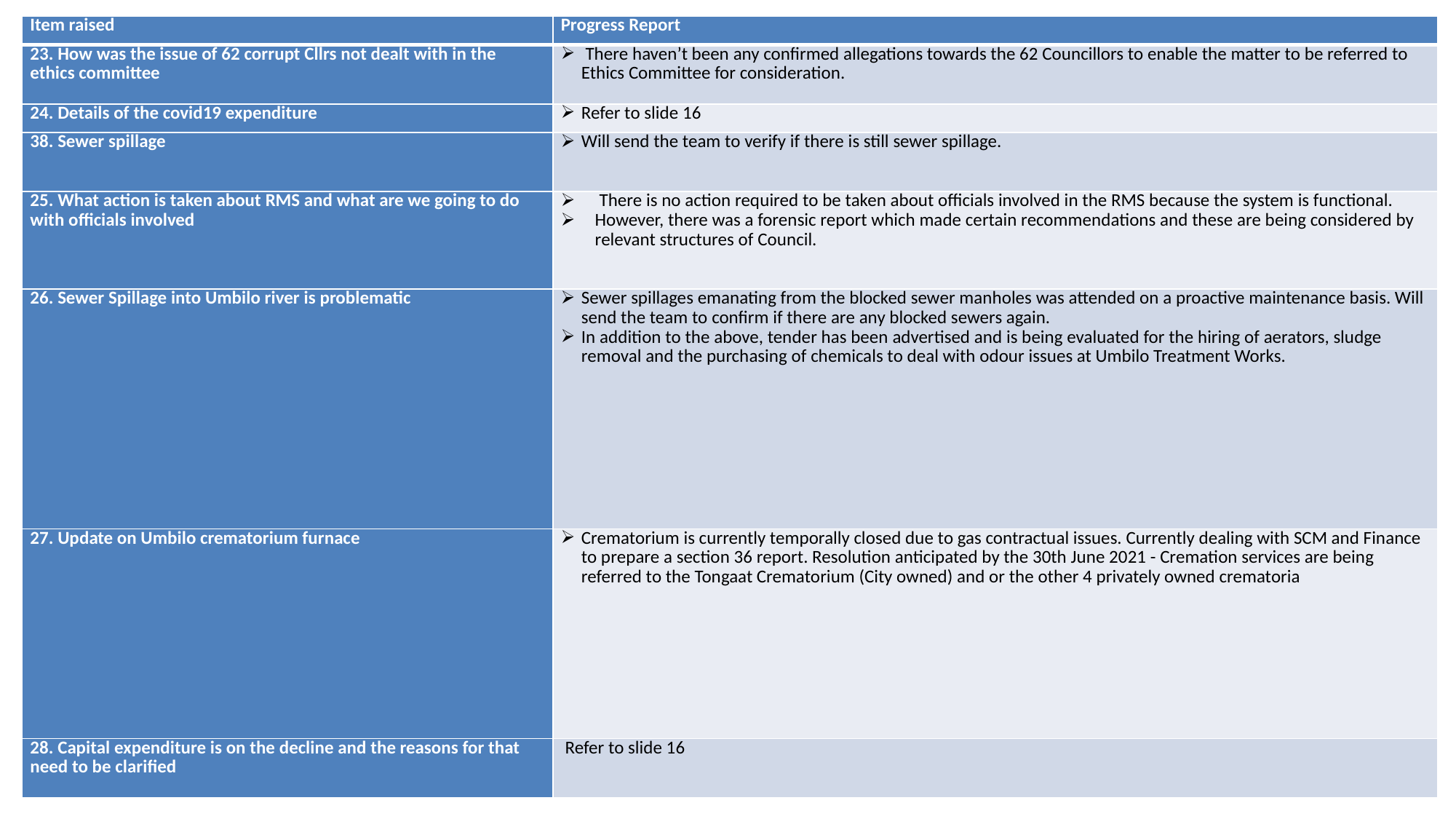

| Item raised | Progress Report |
| --- | --- |
| 23. How was the issue of 62 corrupt Cllrs not dealt with in the ethics committee | There haven’t been any confirmed allegations towards the 62 Councillors to enable the matter to be referred to Ethics Committee for consideration. |
| 24. Details of the covid19 expenditure | Refer to slide 16 |
| 38. Sewer spillage | Will send the team to verify if there is still sewer spillage. |
| 25. What action is taken about RMS and what are we going to do with officials involved | There is no action required to be taken about officials involved in the RMS because the system is functional. However, there was a forensic report which made certain recommendations and these are being considered by relevant structures of Council. |
| 26. Sewer Spillage into Umbilo river is problematic | Sewer spillages emanating from the blocked sewer manholes was attended on a proactive maintenance basis. Will send the team to confirm if there are any blocked sewers again. In addition to the above, tender has been advertised and is being evaluated for the hiring of aerators, sludge removal and the purchasing of chemicals to deal with odour issues at Umbilo Treatment Works. |
| 27. Update on Umbilo crematorium furnace | Crematorium is currently temporally closed due to gas contractual issues. Currently dealing with SCM and Finance to prepare a section 36 report. Resolution anticipated by the 30th June 2021 - Cremation services are being referred to the Tongaat Crematorium (City owned) and or the other 4 privately owned crematoria |
| 28. Capital expenditure is on the decline and the reasons for that need to be clarified | Refer to slide 16 |
13